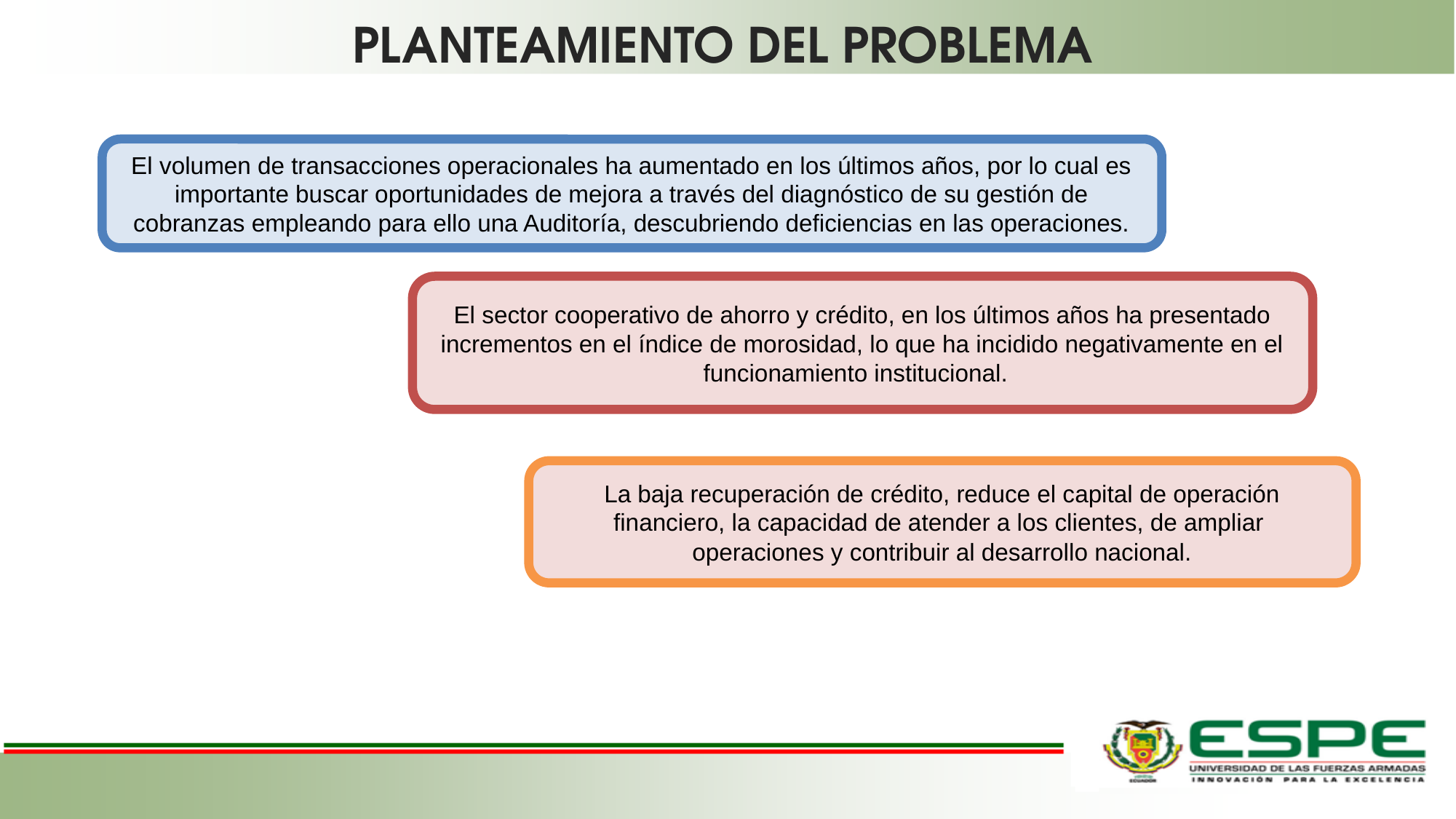

# PLANTEAMIENTO DEL PROBLEMA
El volumen de transacciones operacionales ha aumentado en los últimos años, por lo cual es importante buscar oportunidades de mejora a través del diagnóstico de su gestión de cobranzas empleando para ello una Auditoría, descubriendo deficiencias en las operaciones.
El sector cooperativo de ahorro y crédito, en los últimos años ha presentado incrementos en el índice de morosidad, lo que ha incidido negativamente en el funcionamiento institucional.
La baja recuperación de crédito, reduce el capital de operación financiero, la capacidad de atender a los clientes, de ampliar  operaciones y contribuir al desarrollo nacional.